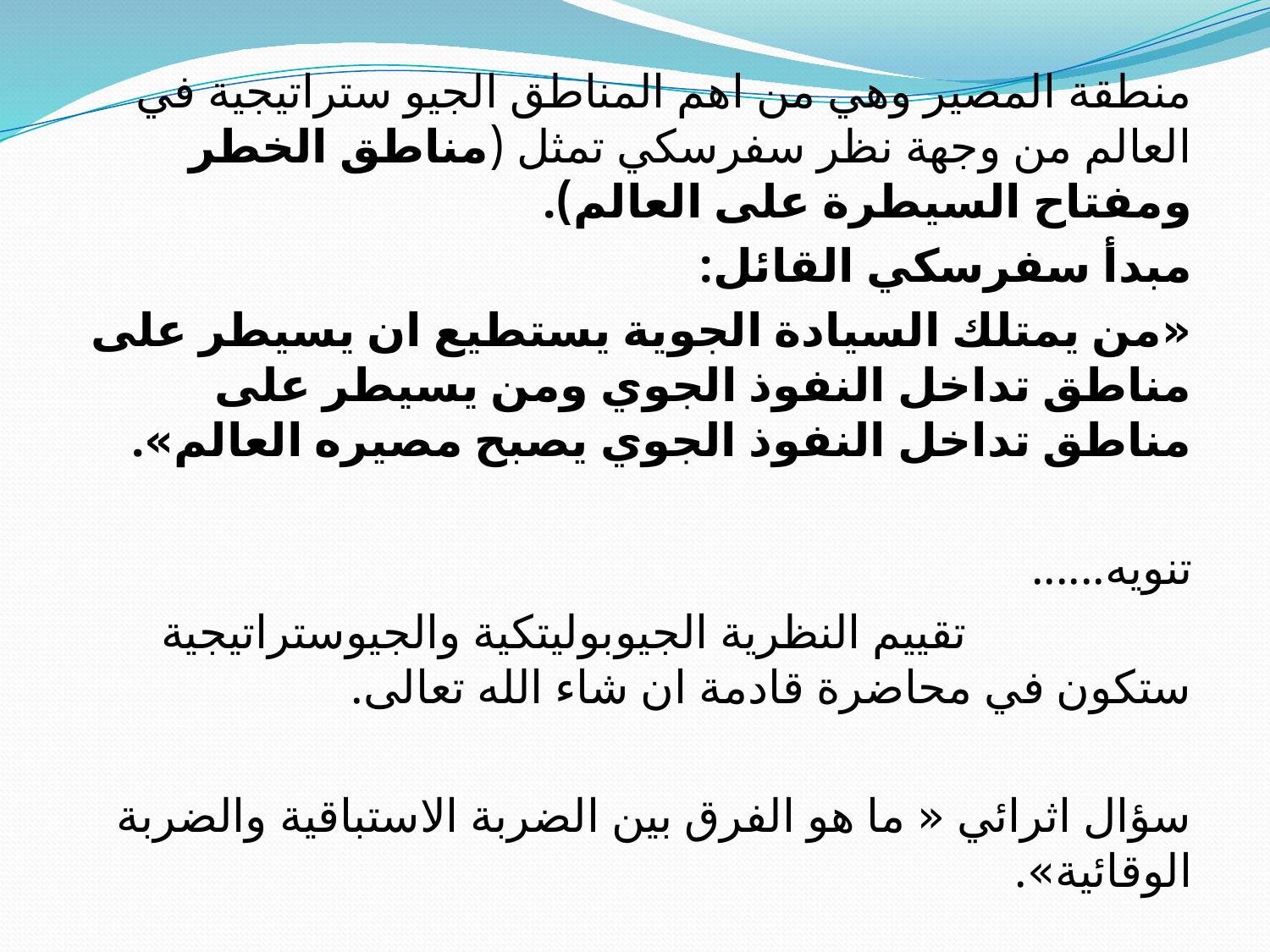

#
منطقة المصير وهي من اهم المناطق الجيو ستراتيجية في العالم من وجهة نظر سفرسكي تمثل (مناطق الخطر ومفتاح السيطرة على العالم).
مبدأ سفرسكي القائل:
«من يمتلك السيادة الجوية يستطيع ان يسيطر على مناطق تداخل النفوذ الجوي ومن يسيطر على مناطق تداخل النفوذ الجوي يصبح مصيره العالم».

تنويه......
                   تقييم النظرية الجيوبوليتكية والجيوستراتيجية ستكون في محاضرة قادمة ان شاء الله تعالى.

سؤال اثرائي « ما هو الفرق بين الضربة الاستباقية والضربة الوقائية».